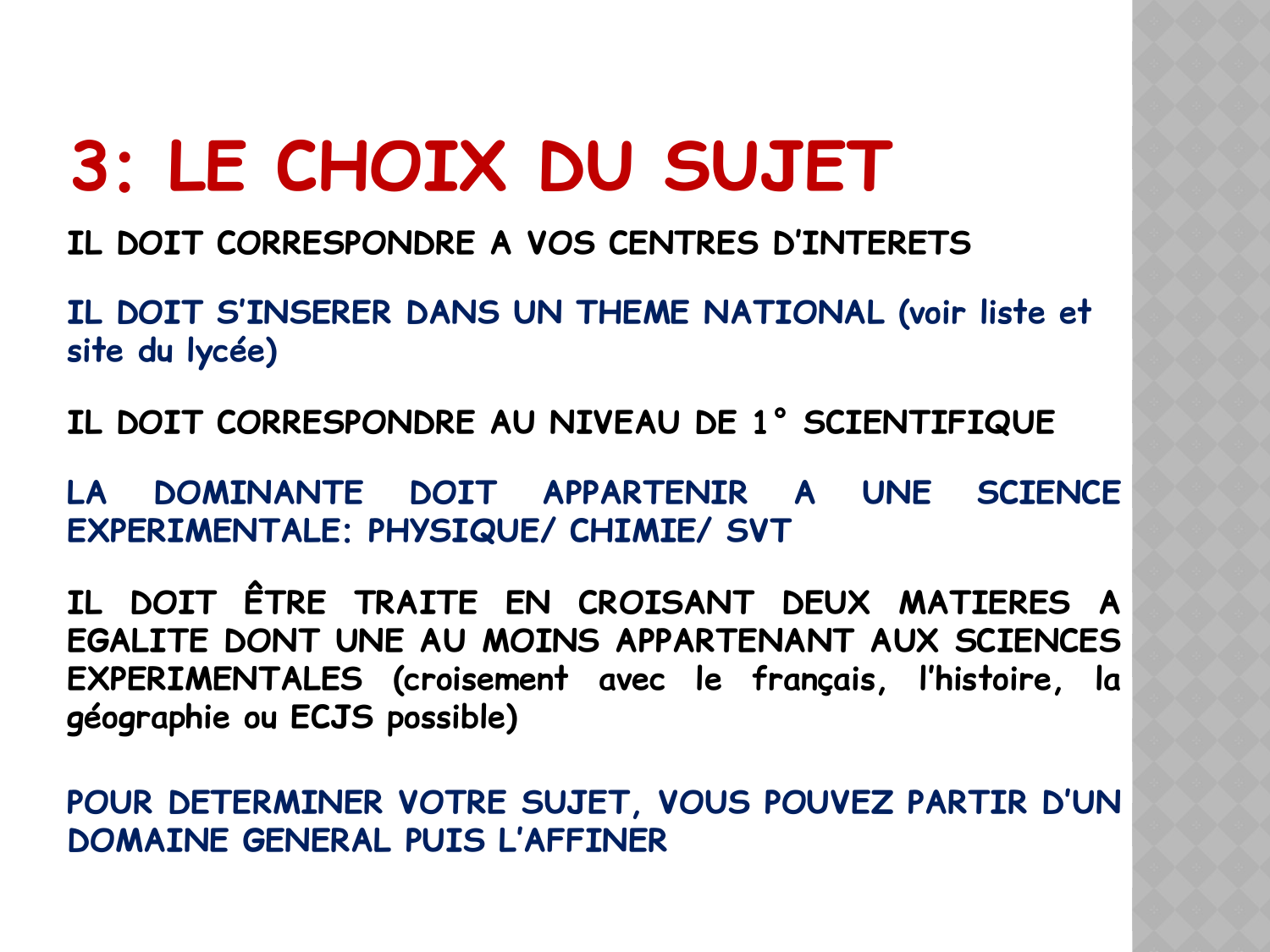

# 3: LE CHOIX DU SUJET
IL DOIT CORRESPONDRE A VOS CENTRES D’INTERETS
IL DOIT S’INSERER DANS UN THEME NATIONAL (voir liste et site du lycée)
IL DOIT CORRESPONDRE AU NIVEAU DE 1° SCIENTIFIQUE
LA DOMINANTE DOIT APPARTENIR A UNE SCIENCE EXPERIMENTALE: PHYSIQUE/ CHIMIE/ SVT
IL DOIT ÊTRE TRAITE EN CROISANT DEUX MATIERES A EGALITE DONT UNE AU MOINS APPARTENANT AUX SCIENCES EXPERIMENTALES (croisement avec le français, l’histoire, la géographie ou ECJS possible)
POUR DETERMINER VOTRE SUJET, VOUS POUVEZ PARTIR D’UN DOMAINE GENERAL PUIS L’AFFINER